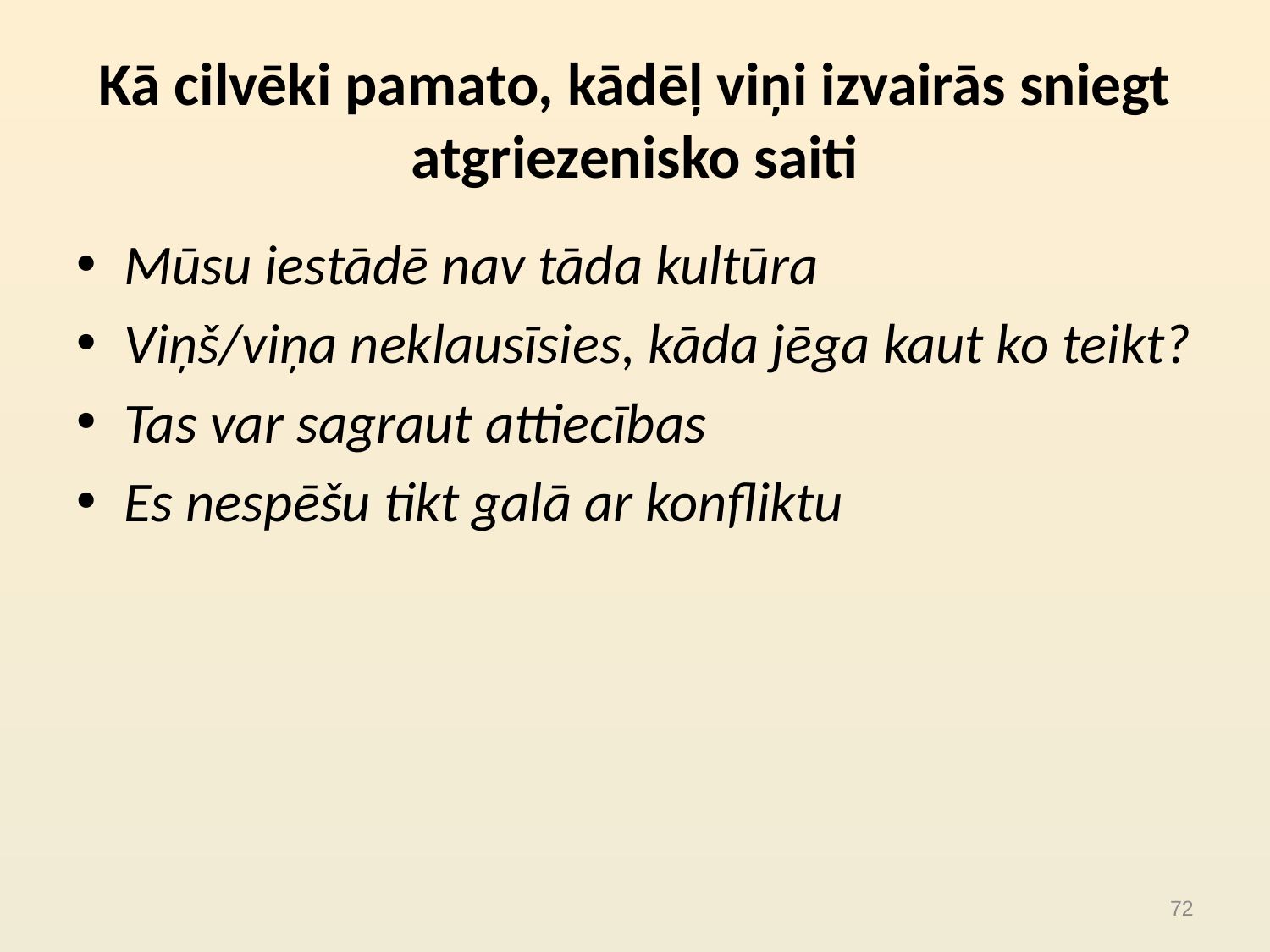

# Kā cilvēki pamato, kādēļ viņi izvairās sniegt atgriezenisko saiti
Mūsu iestādē nav tāda kultūra
Viņš/viņa neklausīsies, kāda jēga kaut ko teikt?
Tas var sagraut attiecības
Es nespēšu tikt galā ar konfliktu
72